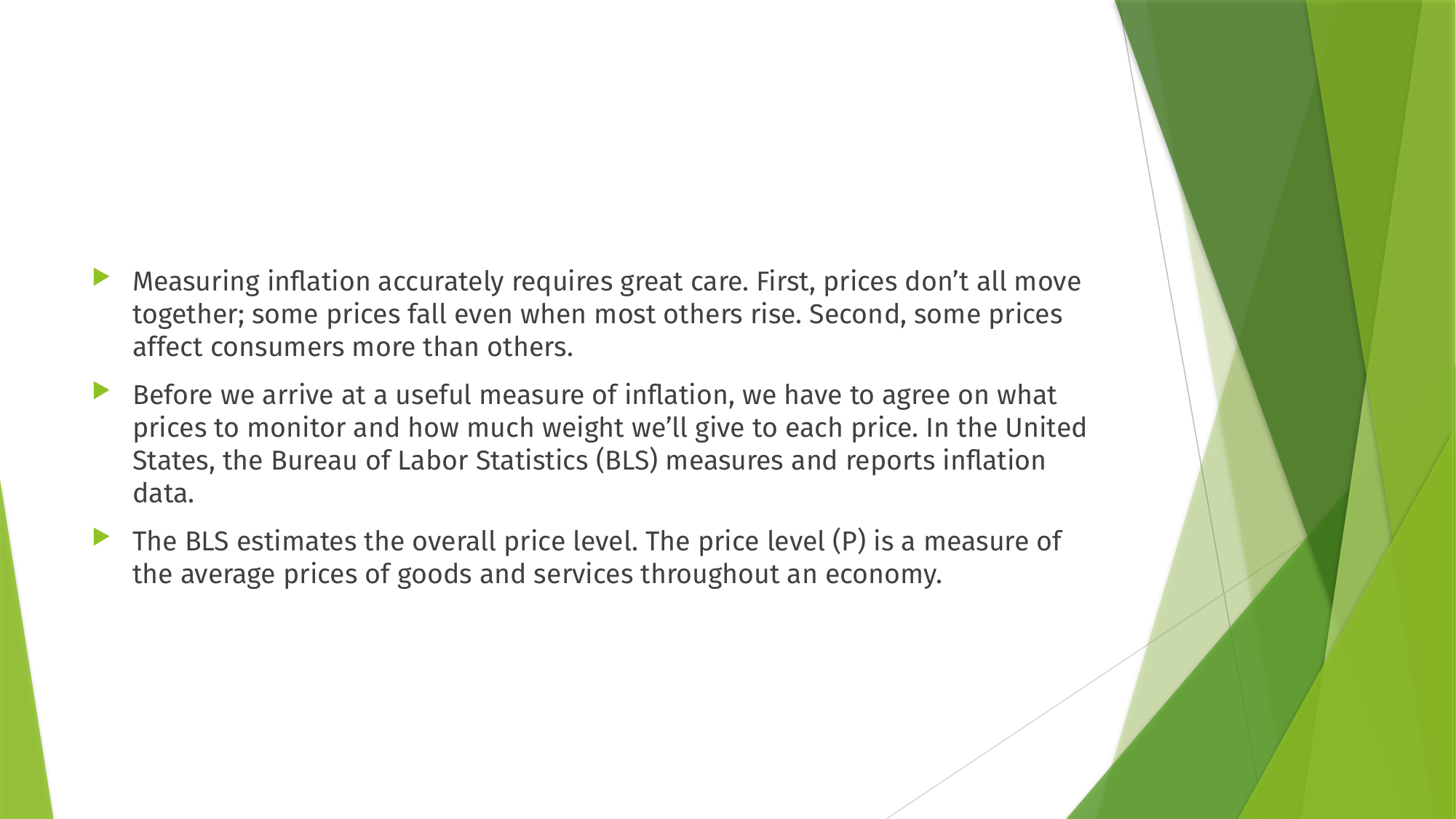

#
Measuring inflation accurately requires great care. First, prices don’t all move together; some prices fall even when most others rise. Second, some prices affect consumers more than others.
Before we arrive at a useful measure of inflation, we have to agree on what prices to monitor and how much weight we’ll give to each price. In the United States, the Bureau of Labor Statistics (BLS) measures and reports inflation data.
The BLS estimates the overall price level. The price level (P) is a measure of the average prices of goods and services throughout an economy.